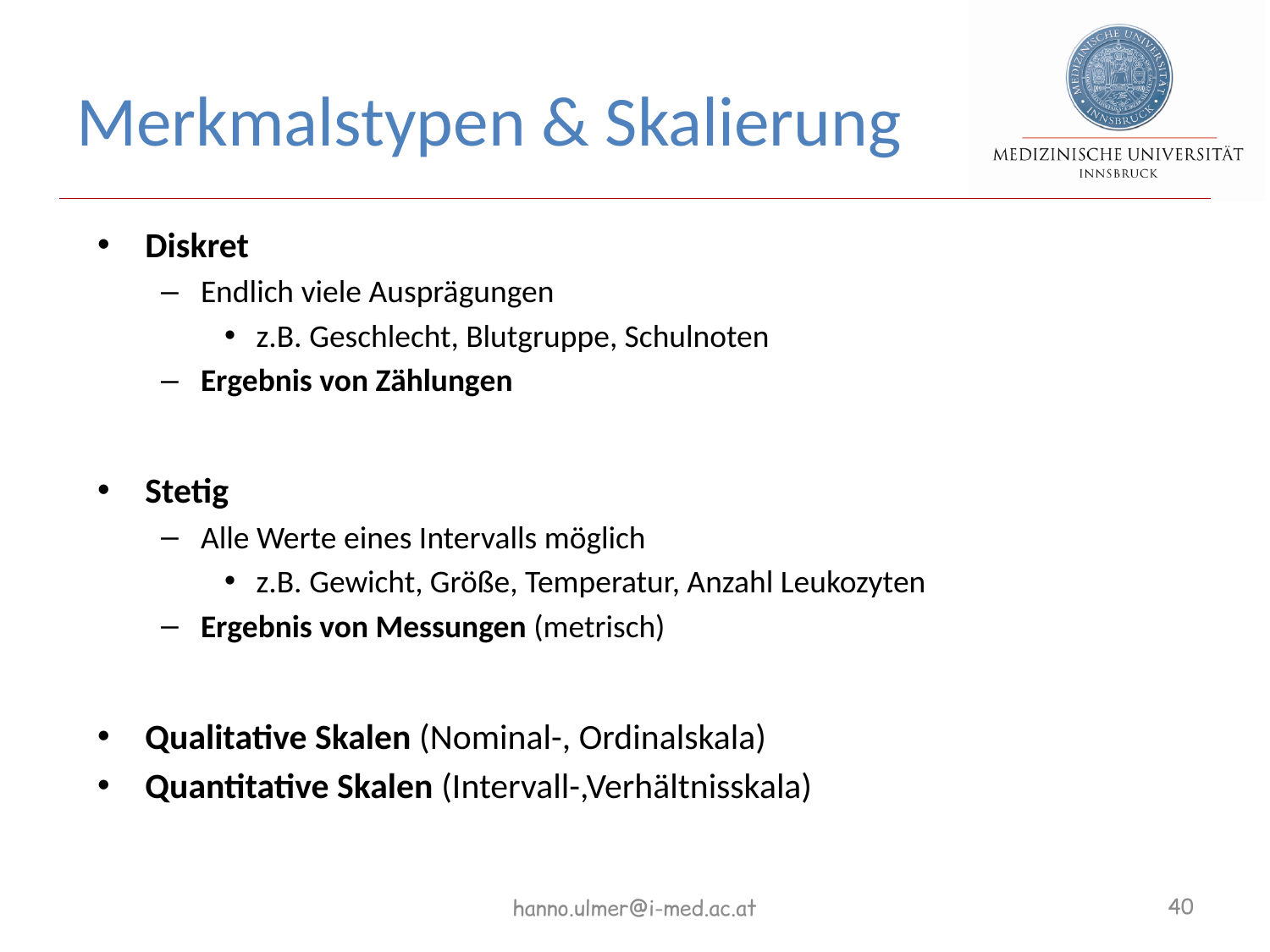

# Merkmalstypen & Skalierung

Diskret
Endlich viele Ausprägungen
z.B. Geschlecht, Blutgruppe, Schulnoten
Ergebnis von Zählungen

Stetig
Alle Werte eines Intervalls möglich
z.B. Gewicht, Größe, Temperatur, Anzahl Leukozyten
Ergebnis von Messungen (metrisch)

Qualitative Skalen (Nominal-, Ordinalskala)
Quantitative Skalen (Intervall-,Verhältnisskala)

hanno.ulmer@i-med.ac.at
40